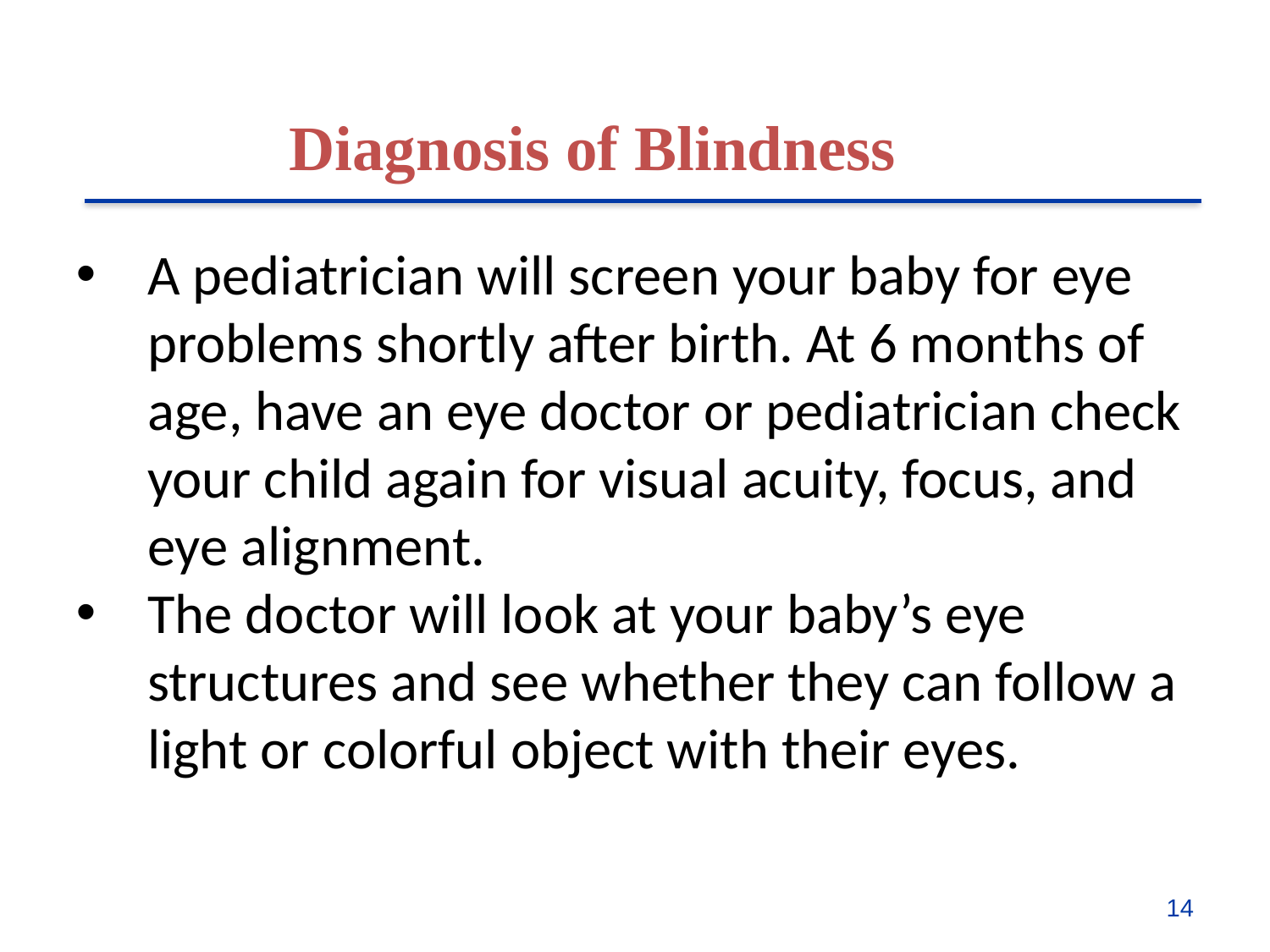

Diagnosis of Blindness
A pediatrician will screen your baby for eye problems shortly after birth. At 6 months of age, have an eye doctor or pediatrician check your child again for visual acuity, focus, and eye alignment.
The doctor will look at your baby’s eye structures and see whether they can follow a light or colorful object with their eyes.

14